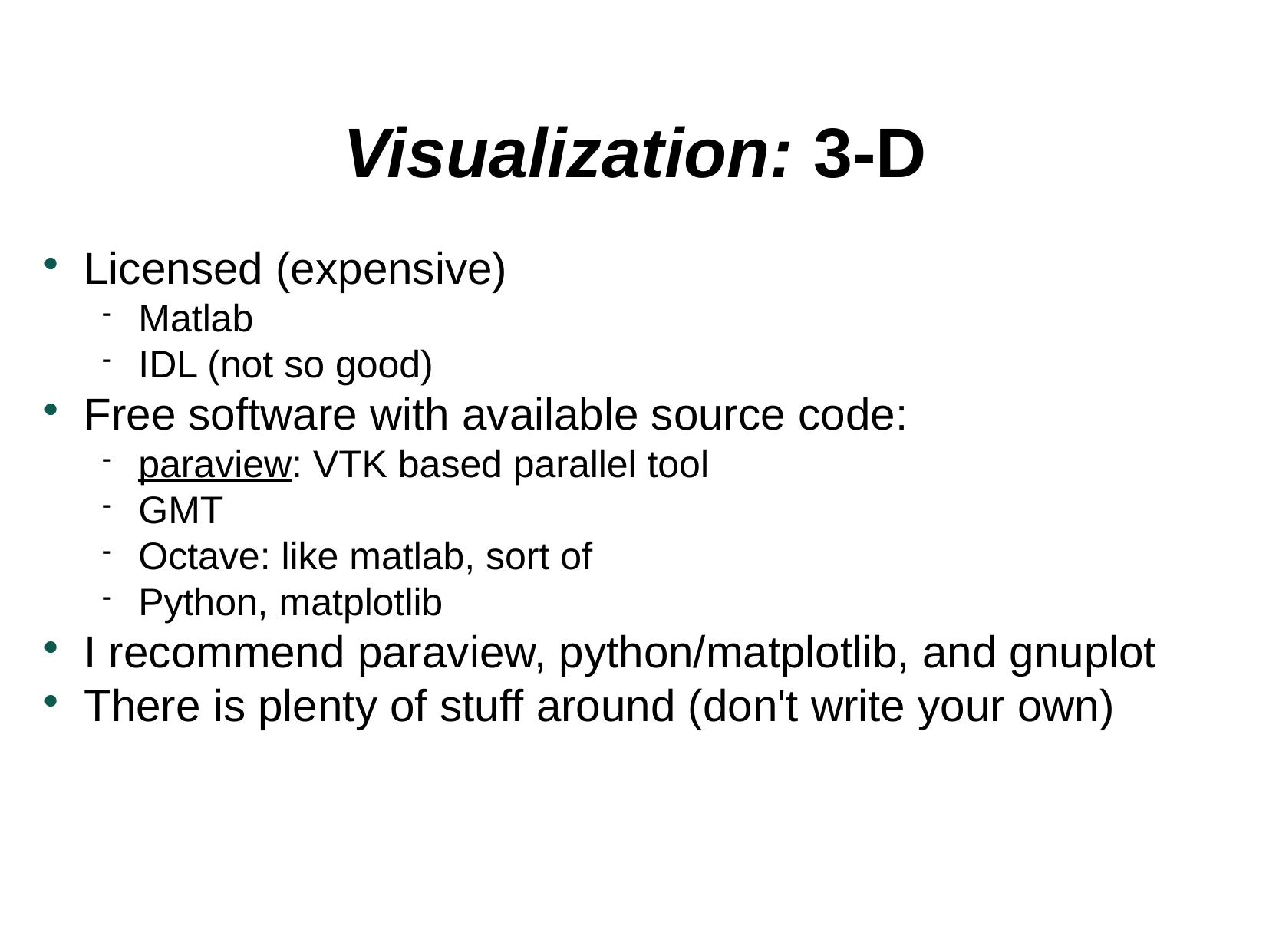

Visualization: 3-D
Licensed (expensive)
Matlab
IDL (not so good)
Free software with available source code:
paraview: VTK based parallel tool
GMT
Octave: like matlab, sort of
Python, matplotlib
I recommend paraview, python/matplotlib, and gnuplot
There is plenty of stuff around (don't write your own)